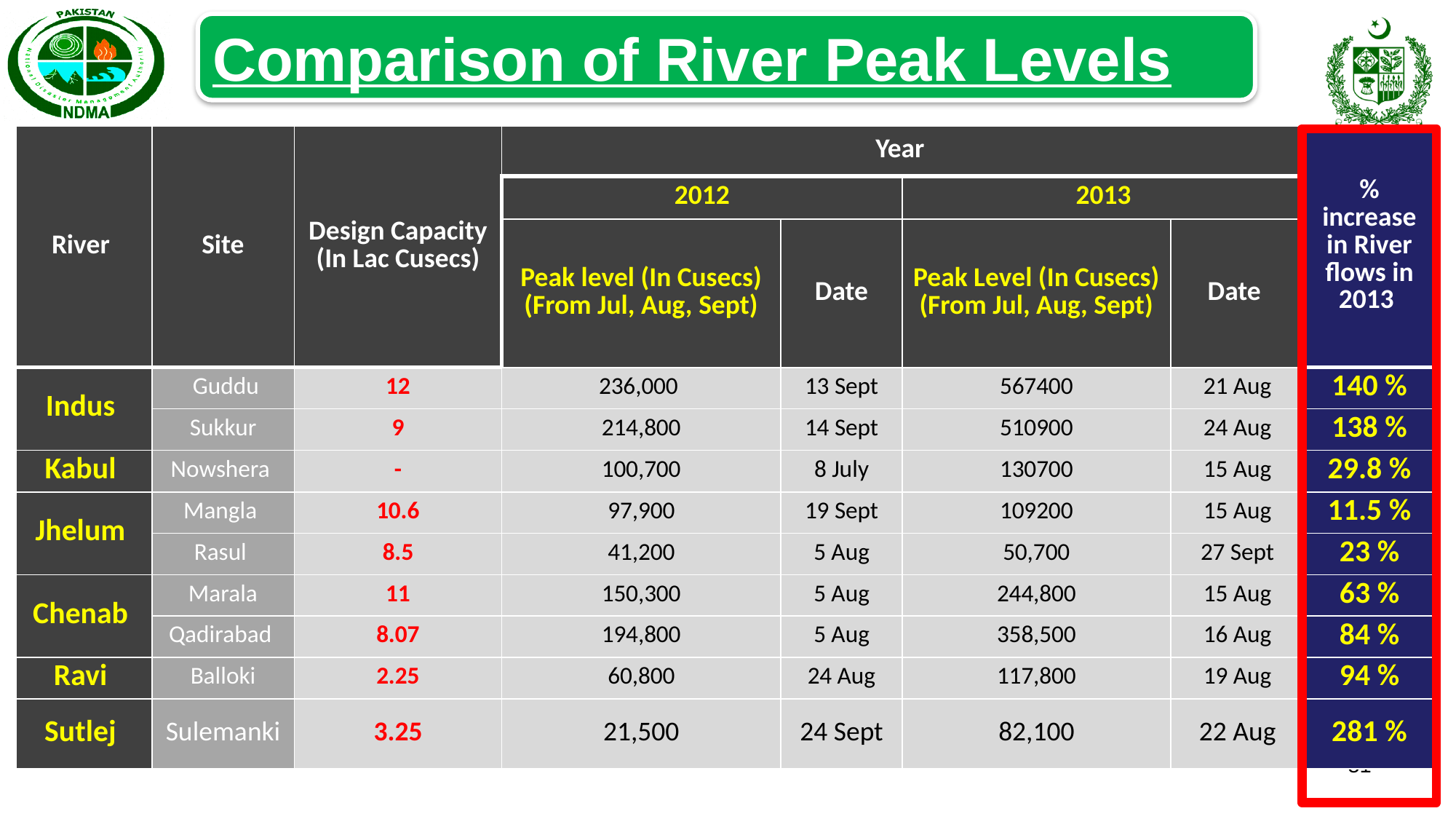

Comparison of River Peak Levels
| River | Site | Design Capacity (In Lac Cusecs) | Year |  |  |  | % increase in River flows in 2013 |
| --- | --- | --- | --- | --- | --- | --- | --- |
|  |  |  | 2012 |  | 2013 |  |  |
|  |  |  | Peak level (In Cusecs) (From Jul, Aug, Sept) | Date | Peak Level (In Cusecs) (From Jul, Aug, Sept) | Date |  |
| Indus | Guddu | 12 | 236,000 | 13 Sept | 567400 | 21 Aug | 140 % |
|  | Sukkur | 9 | 214,800 | 14 Sept | 510900 | 24 Aug | 138 % |
| Kabul | Nowshera | - | 100,700 | 8 July | 130700 | 15 Aug | 29.8 % |
| Jhelum | Mangla | 10.6 | 97,900 | 19 Sept | 109200 | 15 Aug | 11.5 % |
|  | Rasul | 8.5 | 41,200 | 5 Aug | 50,700 | 27 Sept | 23 % |
| Chenab | Marala | 11 | 150,300 | 5 Aug | 244,800 | 15 Aug | 63 % |
|  | Qadirabad | 8.07 | 194,800 | 5 Aug | 358,500 | 16 Aug | 84 % |
| Ravi | Balloki | 2.25 | 60,800 | 24 Aug | 117,800 | 19 Aug | 94 % |
| Sutlej | Sulemanki | 3.25 | 21,500 | 24 Sept | 82,100 | 22 Aug | 281 % |

51